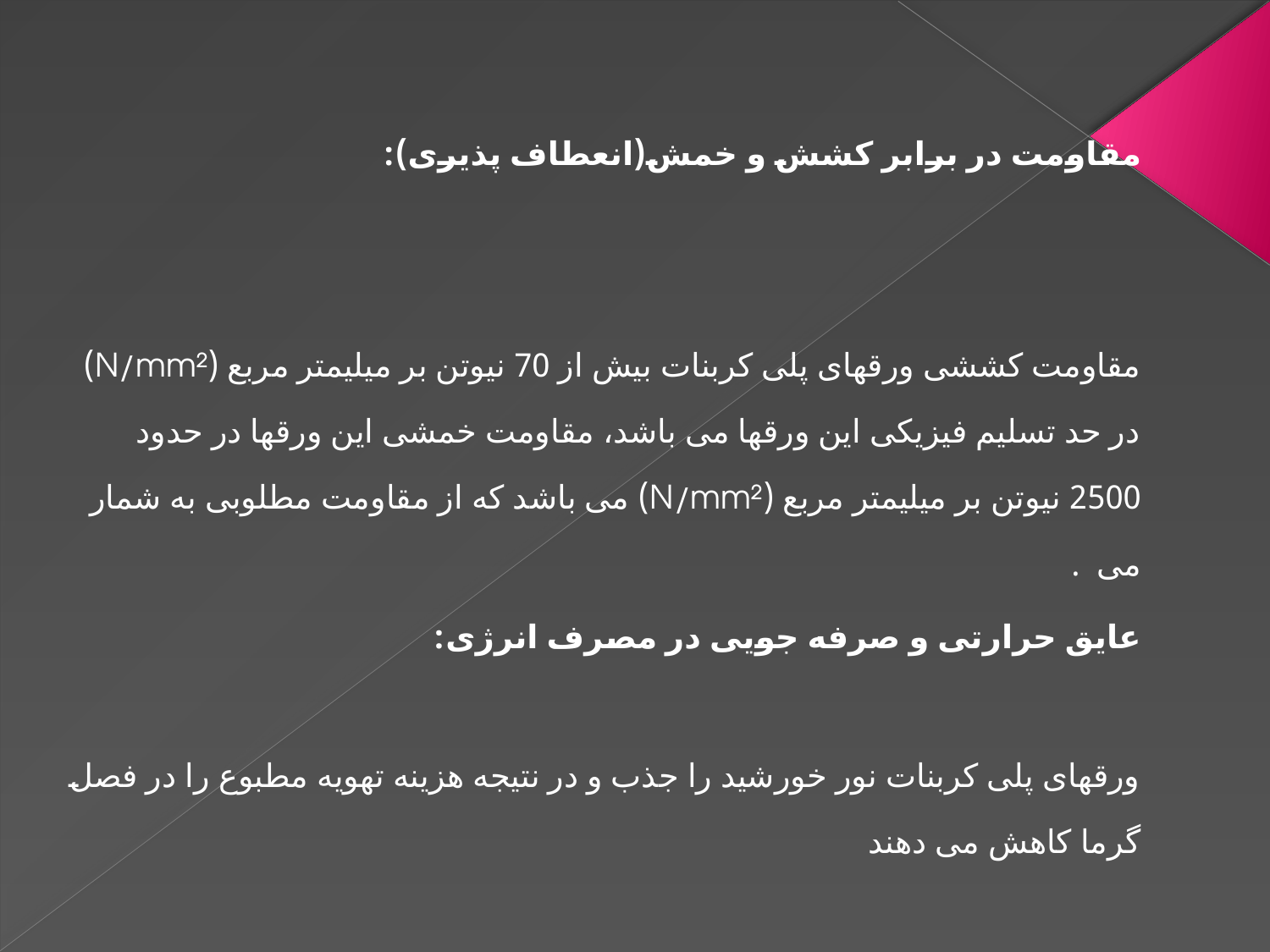

مقاومت در برابر كشش و خمش(انعطاف پذیری):

مقاومت كششی ورقهای پلی كربنات بیش از 70 نیوتن بر میلیمتر مربع (N/mm²) در حد تسلیم فیزیكی این ورقها می باشد، مقاومت خمشی این ورقها در حدود 2500 نیوتن بر میلیمتر مربع (N/mm²) می باشد كه از مقاومت مطلوبی به شمار می  .
	عایق حرارتی و صرفه جویی در مصرف انرژی:
ورقهای پلی كربنات نور خورشید را جذب و در نتیجه هزینه تهویه مطبوع را در فصل گرما كاهش می دهند